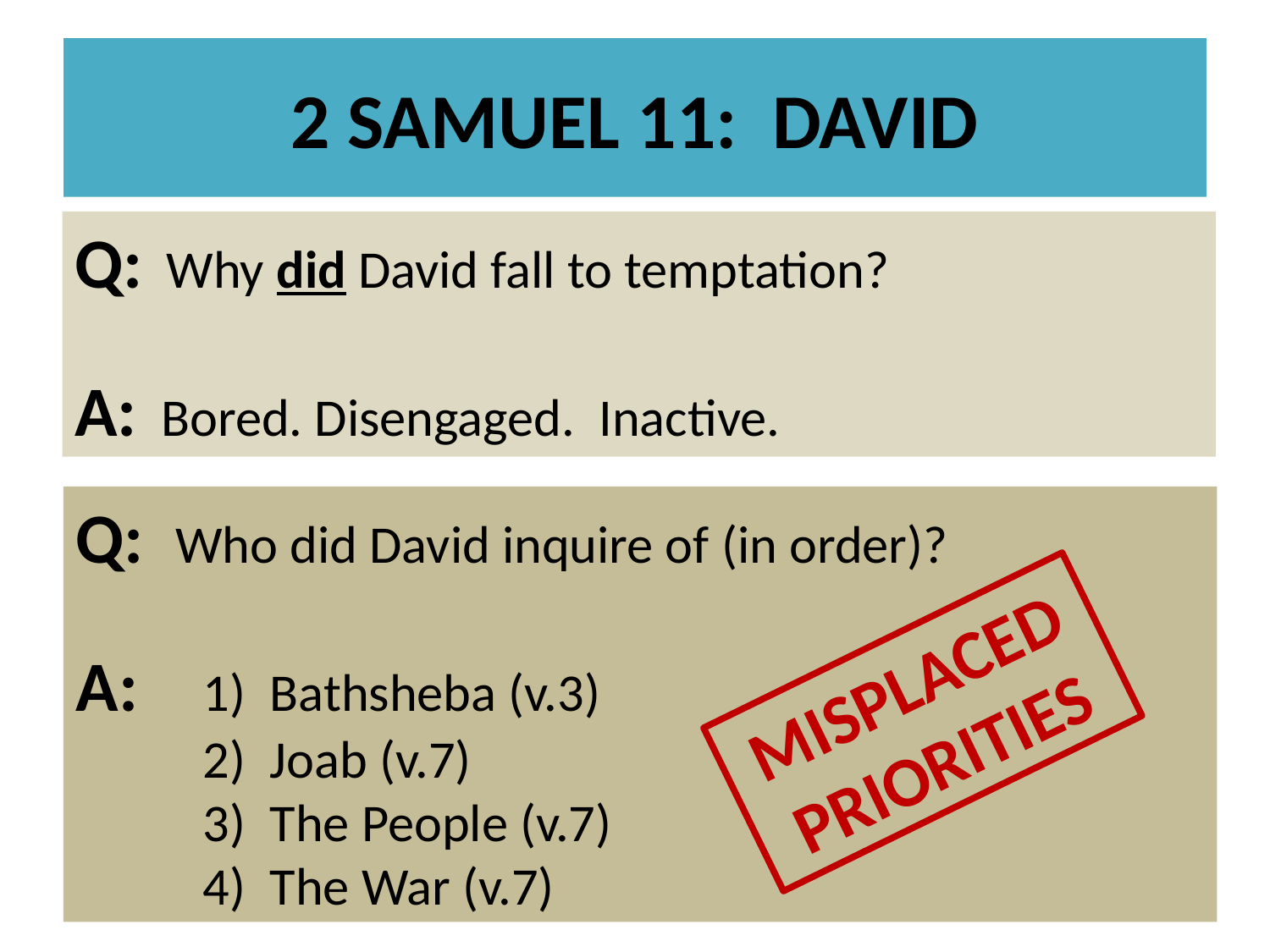

# 2 SAMUEL 11:  DAVID
Q:  Why did David fall to temptation?

A:  Bored. Disengaged.  Inactive.
Q:  Who did David inquire of (in order)?

A:  	1)  Bathsheba (v.3)
	2)  Joab (v.7)
	3)  The People (v.7)
	4)  The War (v.7)
MISPLACED PRIORITIES